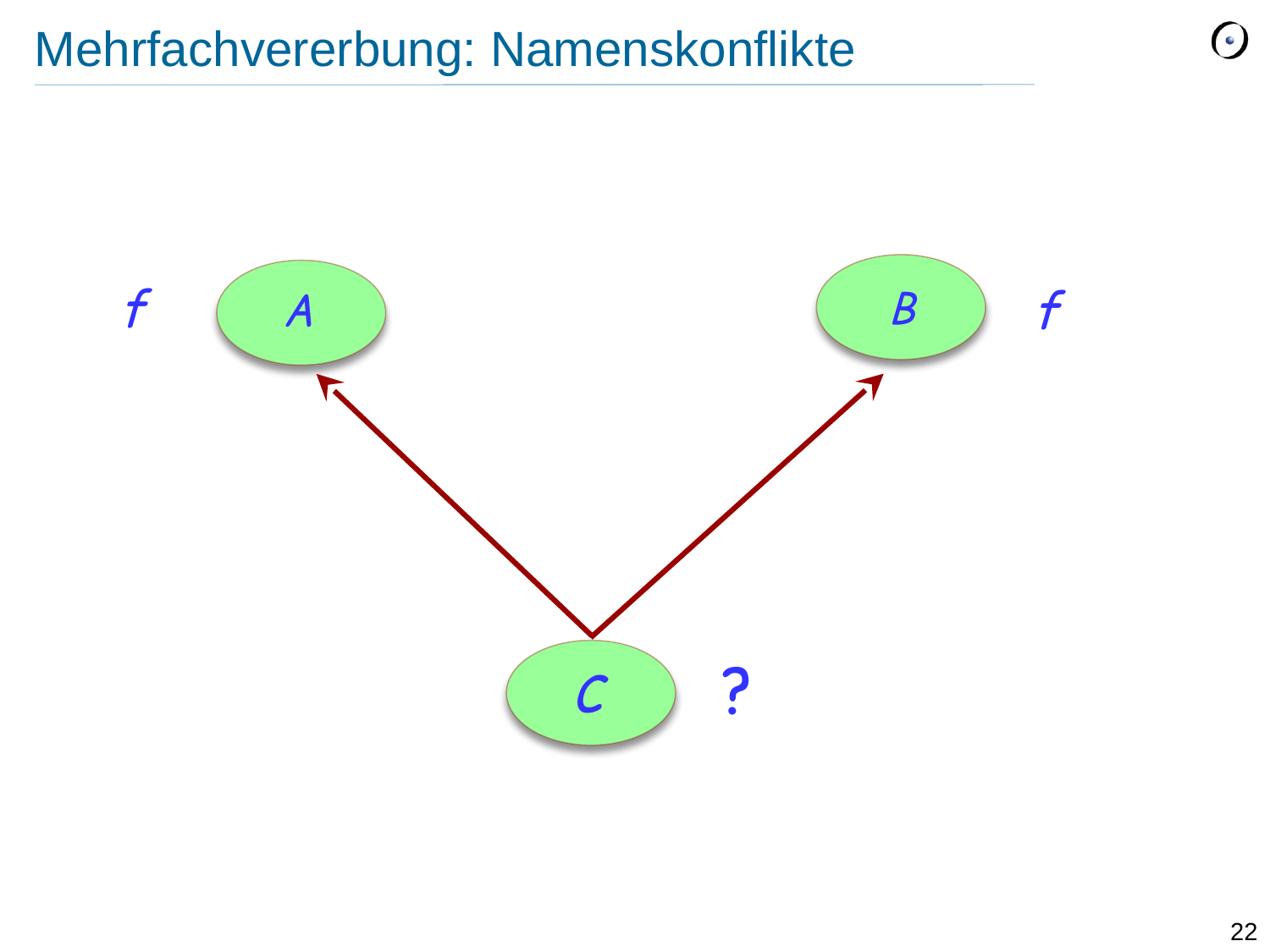

# Mehrfachvererbung: Namenskonflikte

B
A
f

C
?
f